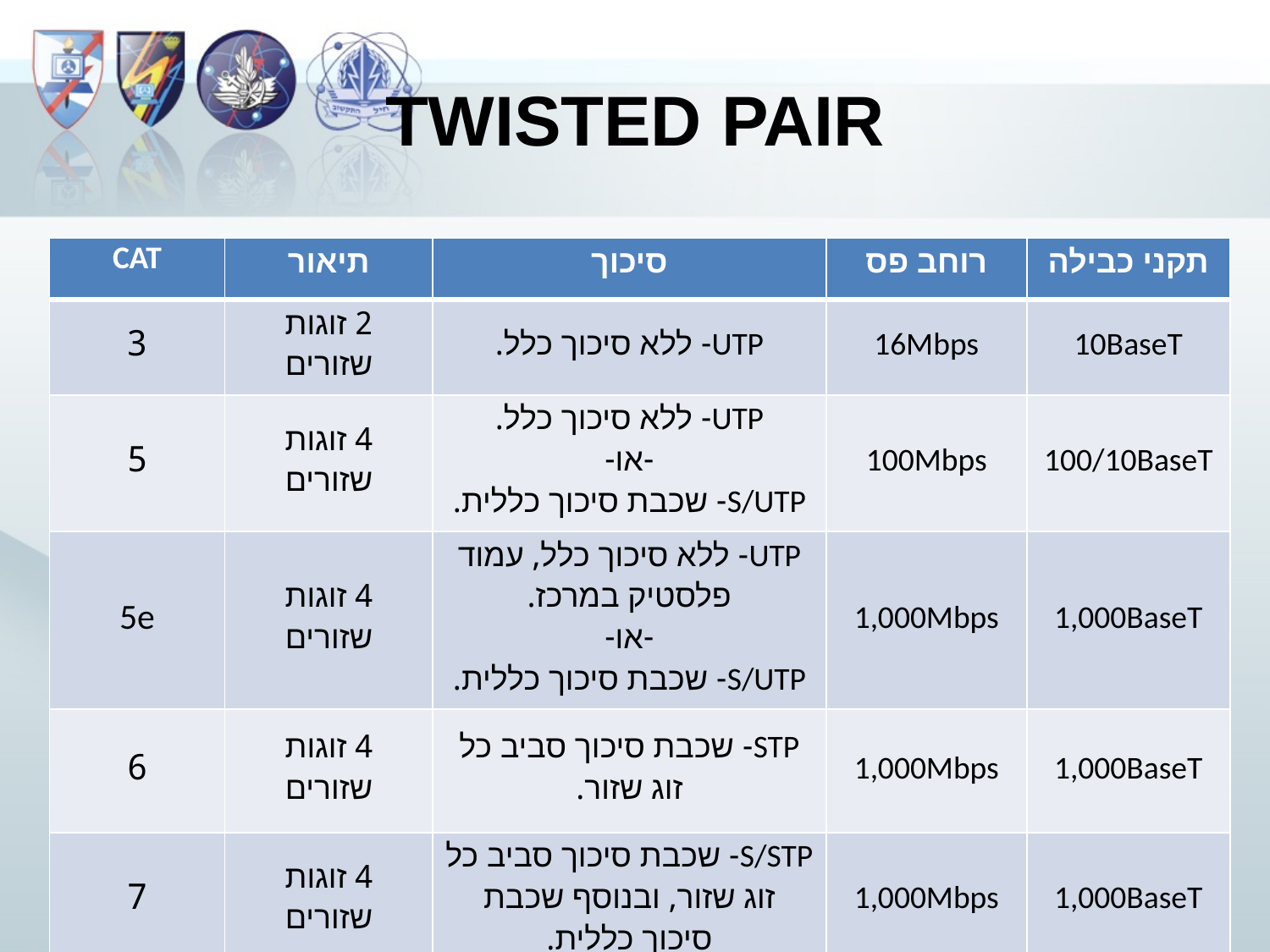

# TWISTED PAIR
| CAT | תיאור | סיכוך | רוחב פס | תקני כבילה |
| --- | --- | --- | --- | --- |
| 3 | 2 זוגות שזורים | UTP- ללא סיכוך כלל. | 16Mbps | 10BaseT |
| 5 | 4 זוגות שזורים | UTP- ללא סיכוך כלל. -או- S/UTP- שכבת סיכוך כללית. | 100Mbps | 100/10BaseT |
| 5e | 4 זוגות שזורים | UTP- ללא סיכוך כלל, עמוד פלסטיק במרכז. -או- S/UTP- שכבת סיכוך כללית. | 1,000Mbps | 1,000BaseT |
| 6 | 4 זוגות שזורים | STP- שכבת סיכוך סביב כל זוג שזור. | 1,000Mbps | 1,000BaseT |
| 7 | 4 זוגות שזורים | S/STP- שכבת סיכוך סביב כל זוג שזור, ובנוסף שכבת סיכוך כללית. | 1,000Mbps | 1,000BaseT |
116